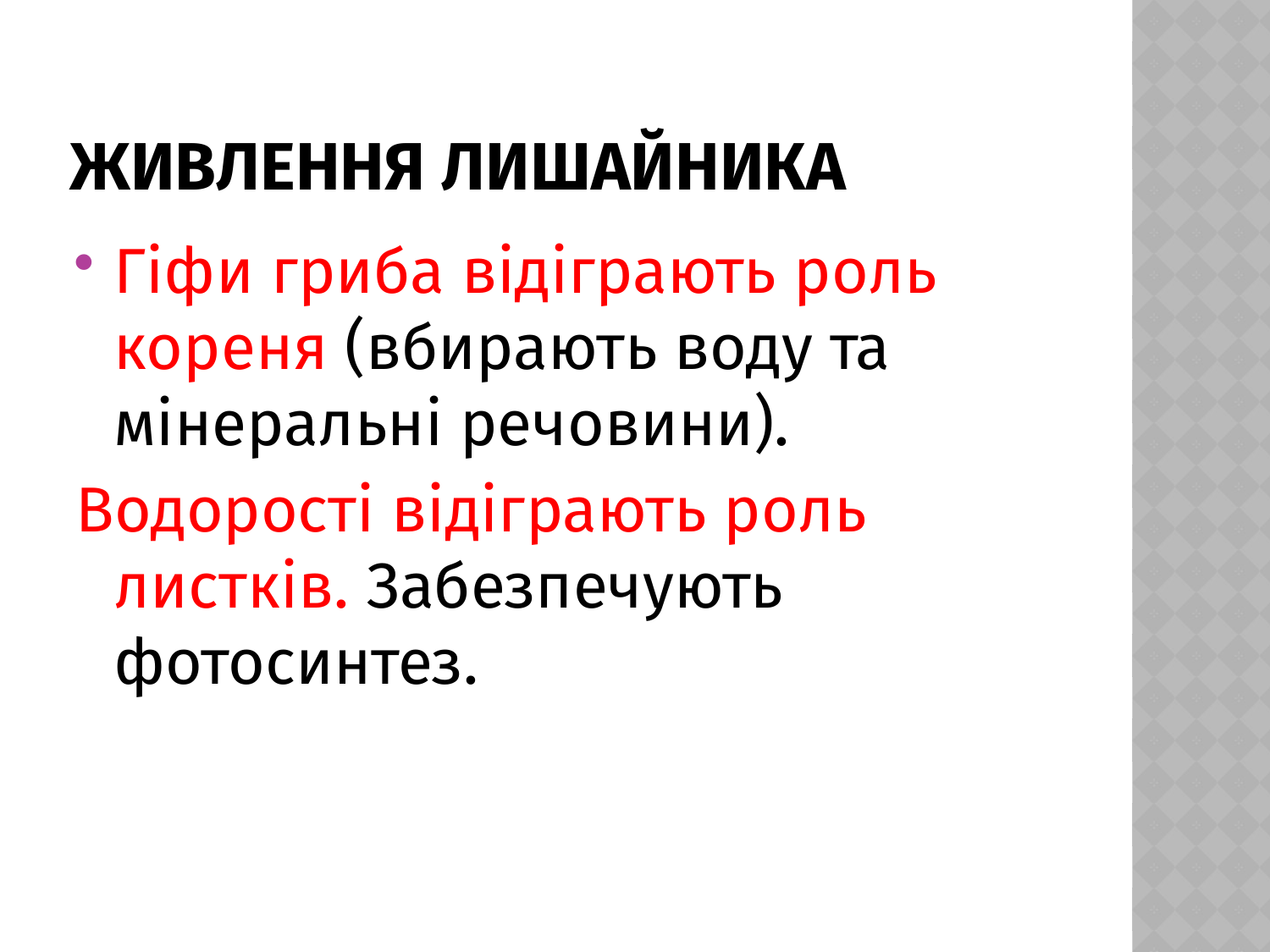

# Живлення лишайника
Гіфи гриба відіграють роль кореня (вбирають воду та мінеральні речовини).
Водорості відіграють роль листків. Забезпечують фотосинтез.